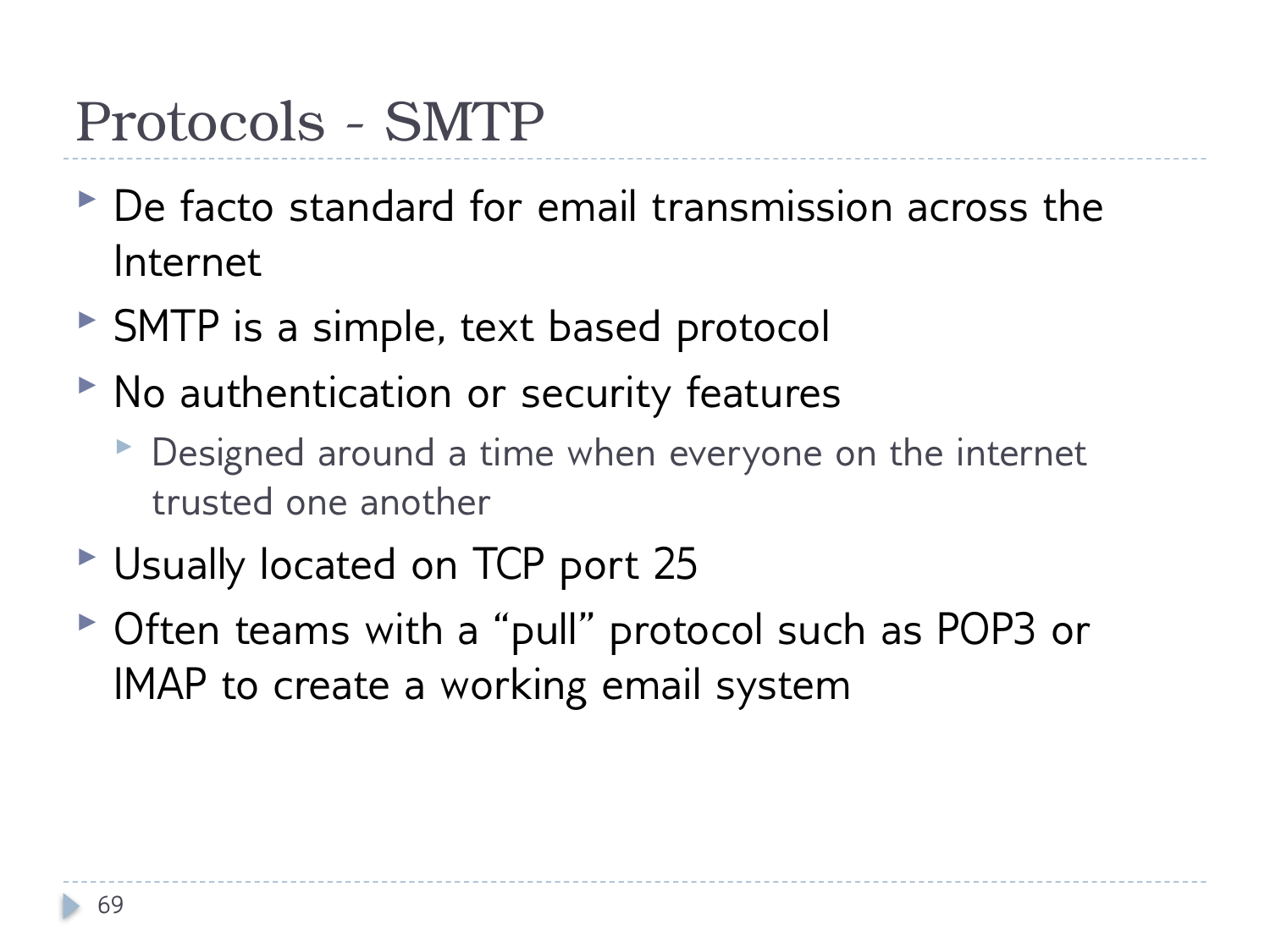

# Protocols - SMTP
De facto standard for email transmission across the Internet
SMTP is a simple, text based protocol
No authentication or security features
Designed around a time when everyone on the internet trusted one another
Usually located on TCP port 25
Often teams with a “pull” protocol such as POP3 or IMAP to create a working email system

69